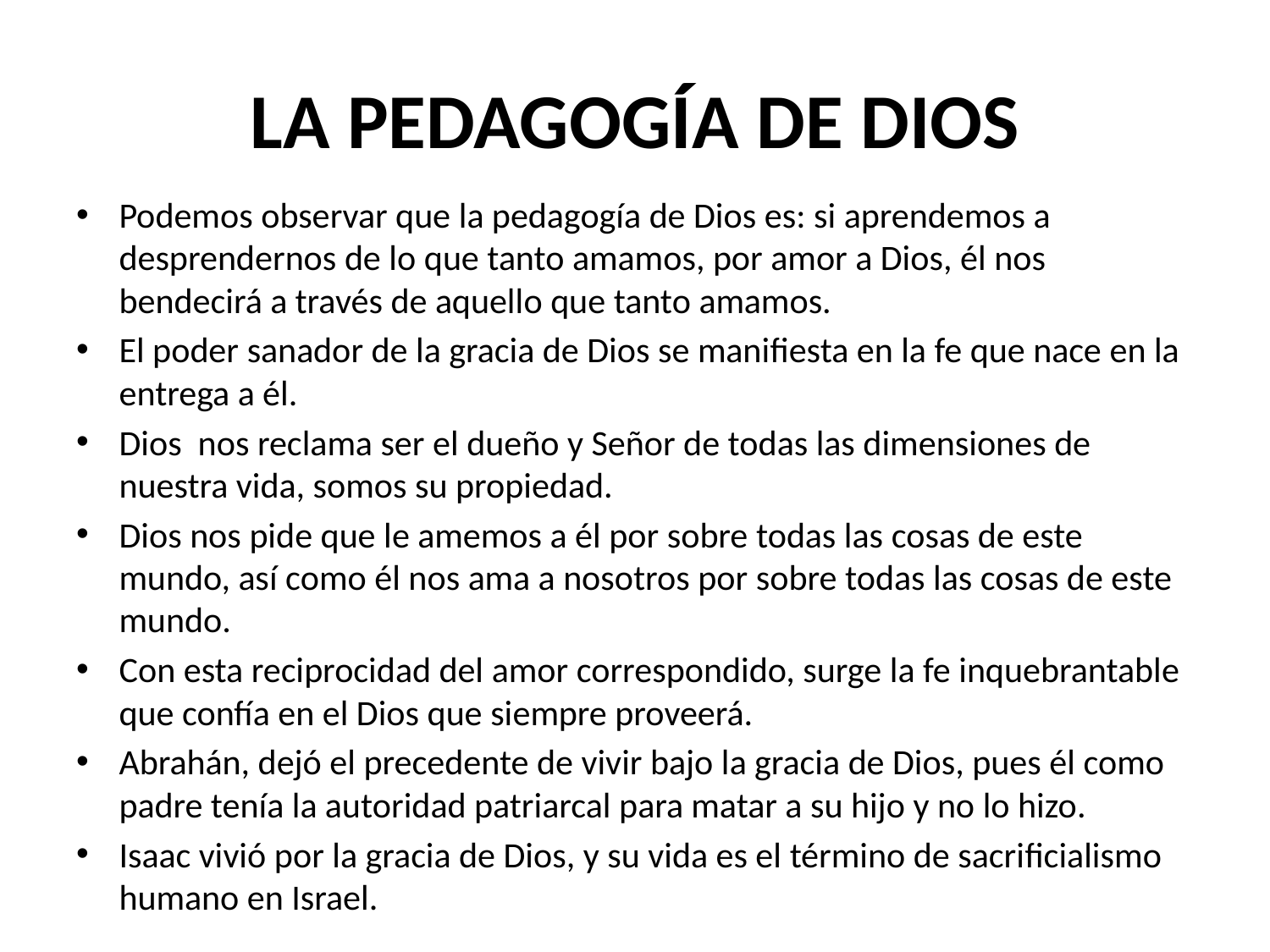

# LA PEDAGOGÍA DE DIOS
Podemos observar que la pedagogía de Dios es: si aprendemos a desprendernos de lo que tanto amamos, por amor a Dios, él nos bendecirá a través de aquello que tanto amamos.
El poder sanador de la gracia de Dios se manifiesta en la fe que nace en la entrega a él.
Dios  nos reclama ser el dueño y Señor de todas las dimensiones de nuestra vida, somos su propiedad.
Dios nos pide que le amemos a él por sobre todas las cosas de este mundo, así como él nos ama a nosotros por sobre todas las cosas de este mundo.
Con esta reciprocidad del amor correspondido, surge la fe inquebrantable que confía en el Dios que siempre proveerá.
Abrahán, dejó el precedente de vivir bajo la gracia de Dios, pues él como padre tenía la autoridad patriarcal para matar a su hijo y no lo hizo.
Isaac vivió por la gracia de Dios, y su vida es el término de sacrificialismo humano en Israel.